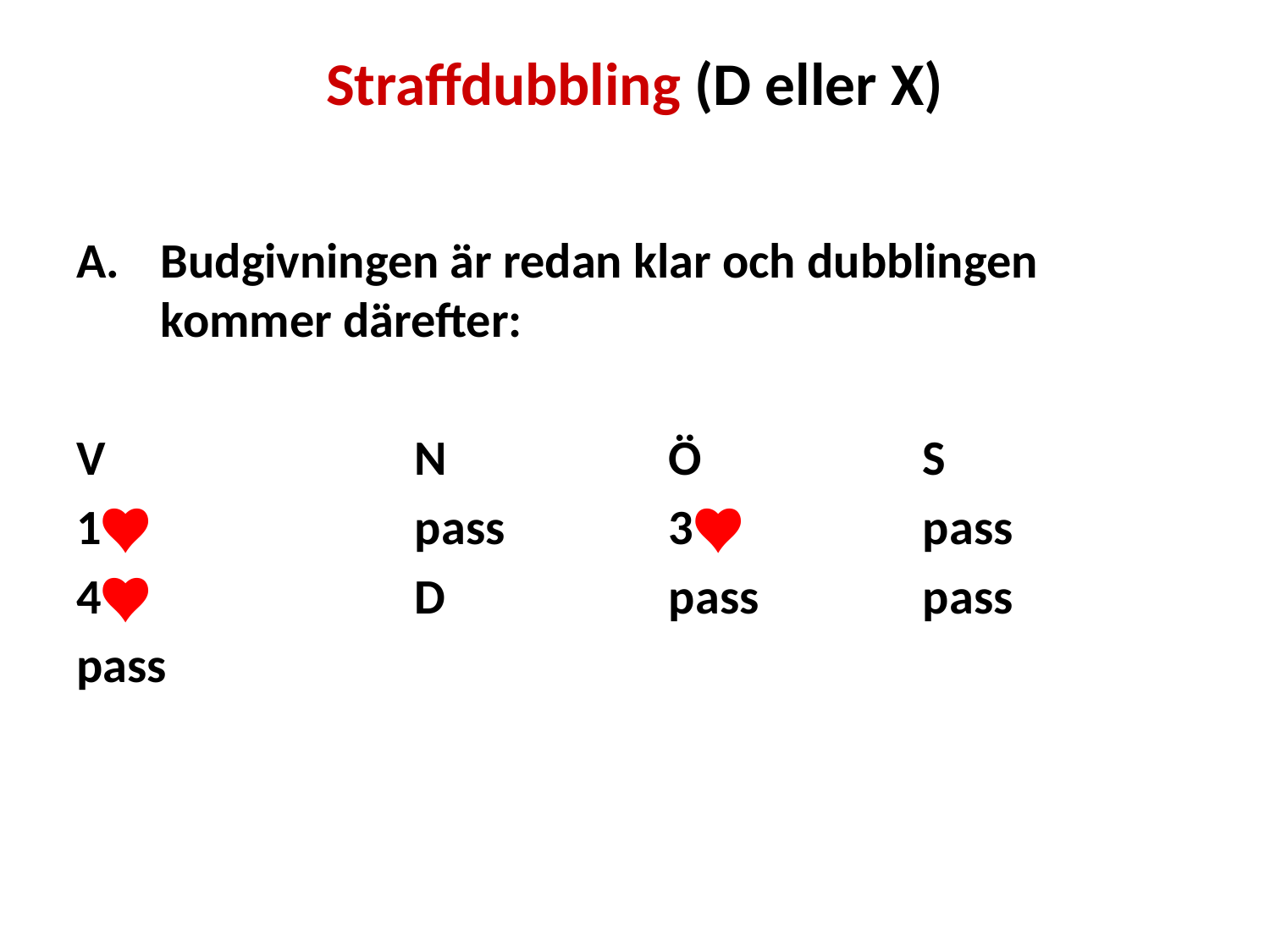

# Straffdubbling (D eller X)
Budgivningen är redan klar och dubblingen kommer därefter:

V			N		Ö		S
1♥			pass		3♥		pass
4♥			D		pass		pass
pass